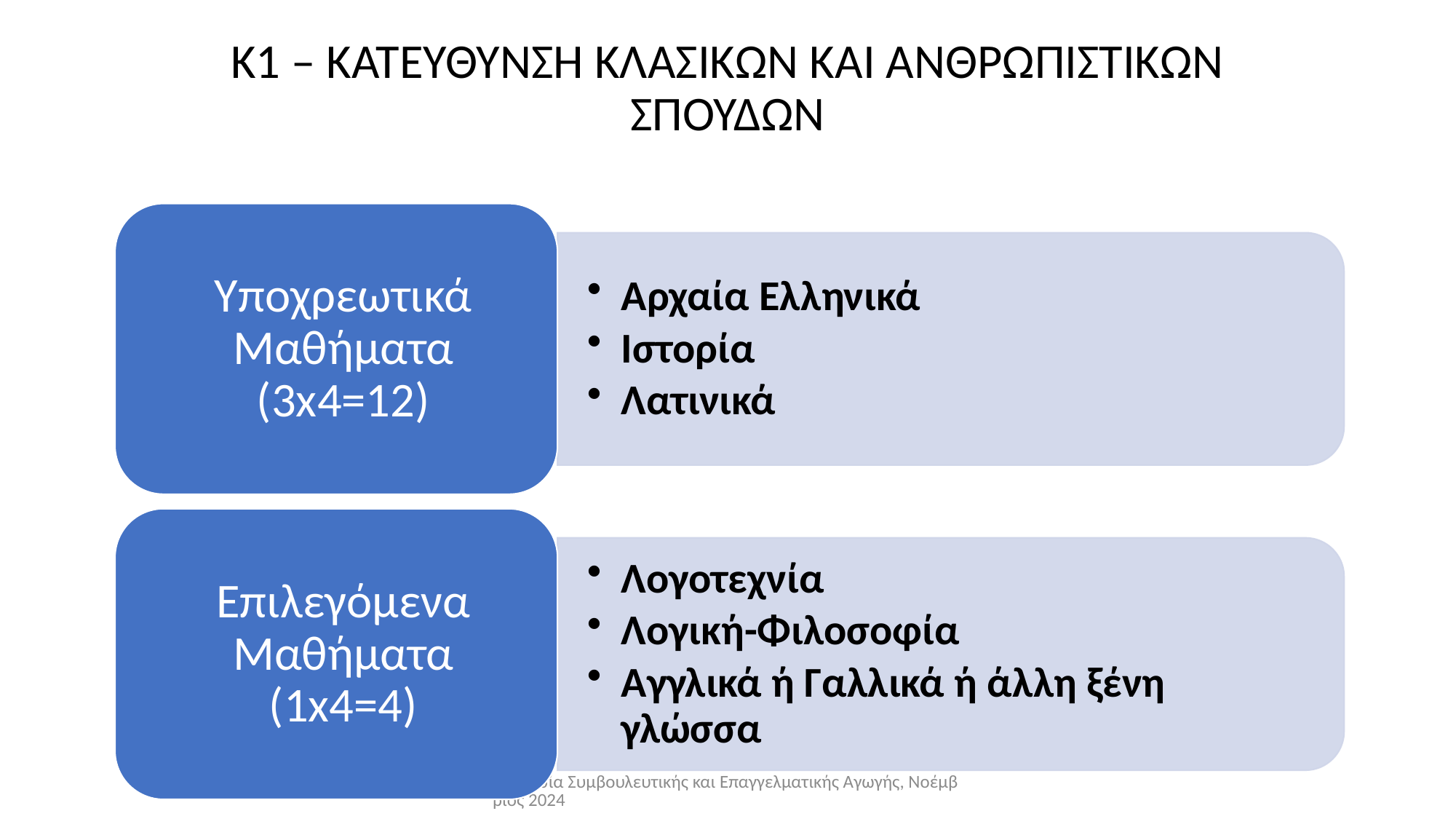

# Κ1 – ΚΑΤΕΥΘΥΝΣΗ ΚΛΑΣΙΚΩΝ ΚΑΙ ΑΝΘΡΩΠΙΣΤΙΚΩΝ ΣΠΟΥΔΩΝ
Αρχαία Ελληνικά
Ιστορία
Λατινικά
Υποχρεωτικά Μαθήματα (3x4=12)
Λογοτεχνία
Λογική-Φιλοσοφία
Αγγλικά ή Γαλλικά ή άλλη ξένη γλώσσα
Επιλεγόμενα Μαθήματα (1x4=4)
Υπηρεσία Συμβουλευτικής και Επαγγελματικής Αγωγής, Νοέμβριος 2024